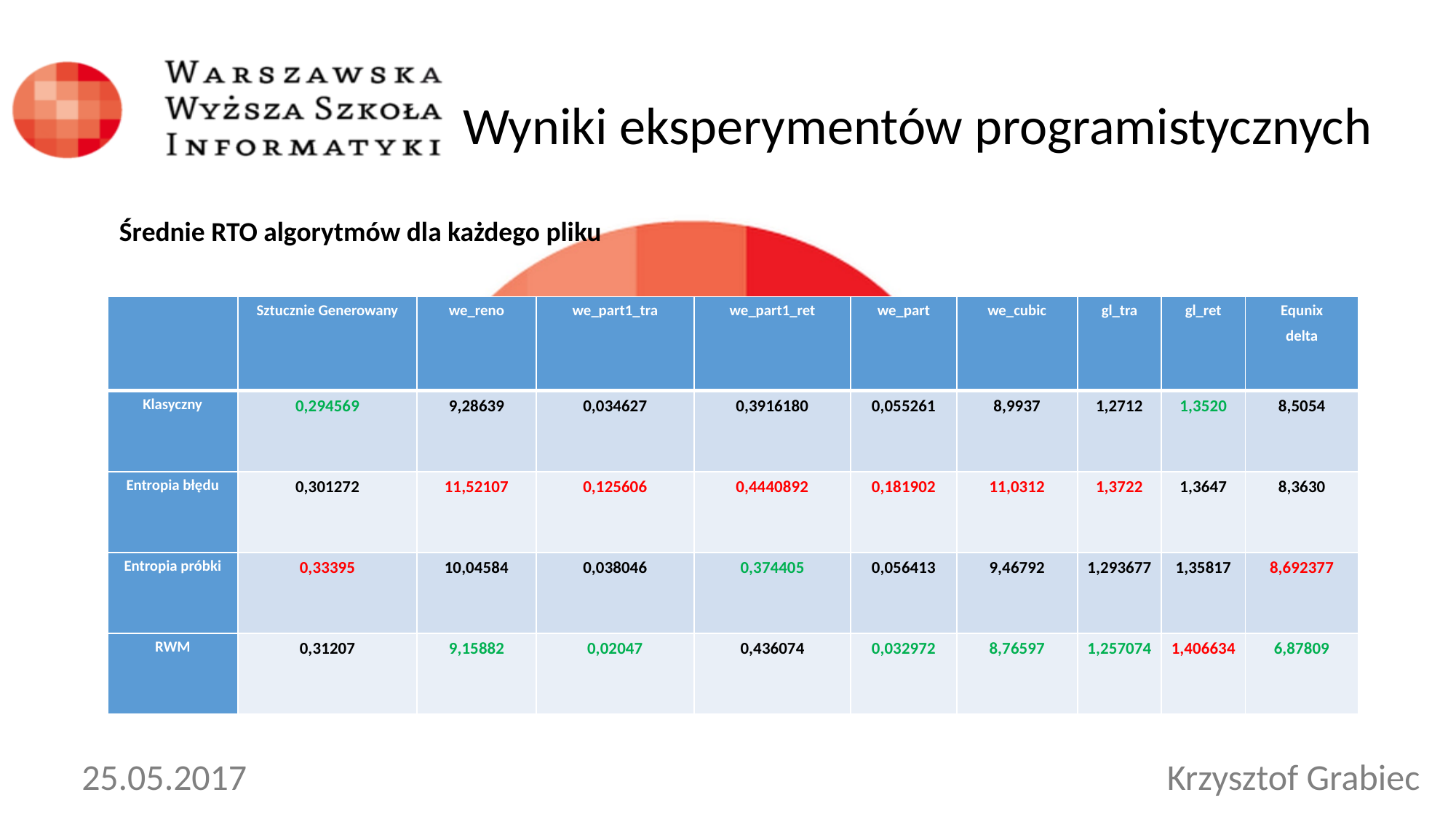

Wyniki eksperymentów programistycznych
Średnie RTO algorytmów dla każdego pliku
|  | Sztucznie Generowany | we\_reno | we\_part1\_tra | we\_part1\_ret | we\_part | we\_cubic | gl\_tra | gl\_ret | Equnix delta |
| --- | --- | --- | --- | --- | --- | --- | --- | --- | --- |
| Klasyczny | 0,294569 | 9,28639 | 0,034627 | 0,3916180 | 0,055261 | 8,9937 | 1,2712 | 1,3520 | 8,5054 |
| Entropia błędu | 0,301272 | 11,52107 | 0,125606 | 0,4440892 | 0,181902 | 11,0312 | 1,3722 | 1,3647 | 8,3630 |
| Entropia próbki | 0,33395 | 10,04584 | 0,038046 | 0,374405 | 0,056413 | 9,46792 | 1,293677 | 1,35817 | 8,692377 |
| RWM | 0,31207 | 9,15882 | 0,02047 | 0,436074 | 0,032972 | 8,76597 | 1,257074 | 1,406634 | 6,87809 |
25.05.2017
Krzysztof Grabiec